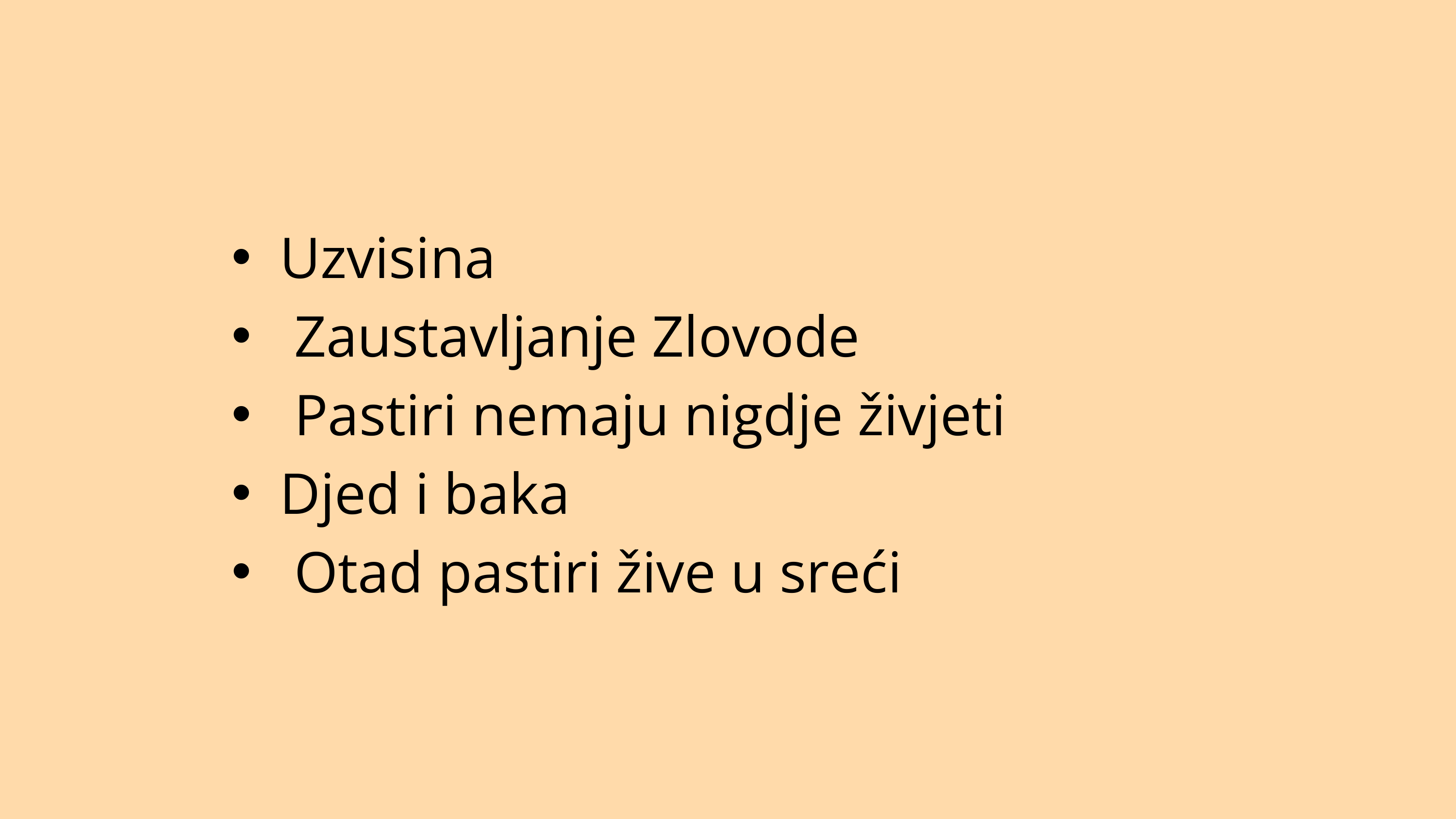

Uzvisina
 Zaustavljanje Zlovode
 Pastiri nemaju nigdje živjeti
Djed i baka
 Otad pastiri žive u sreći